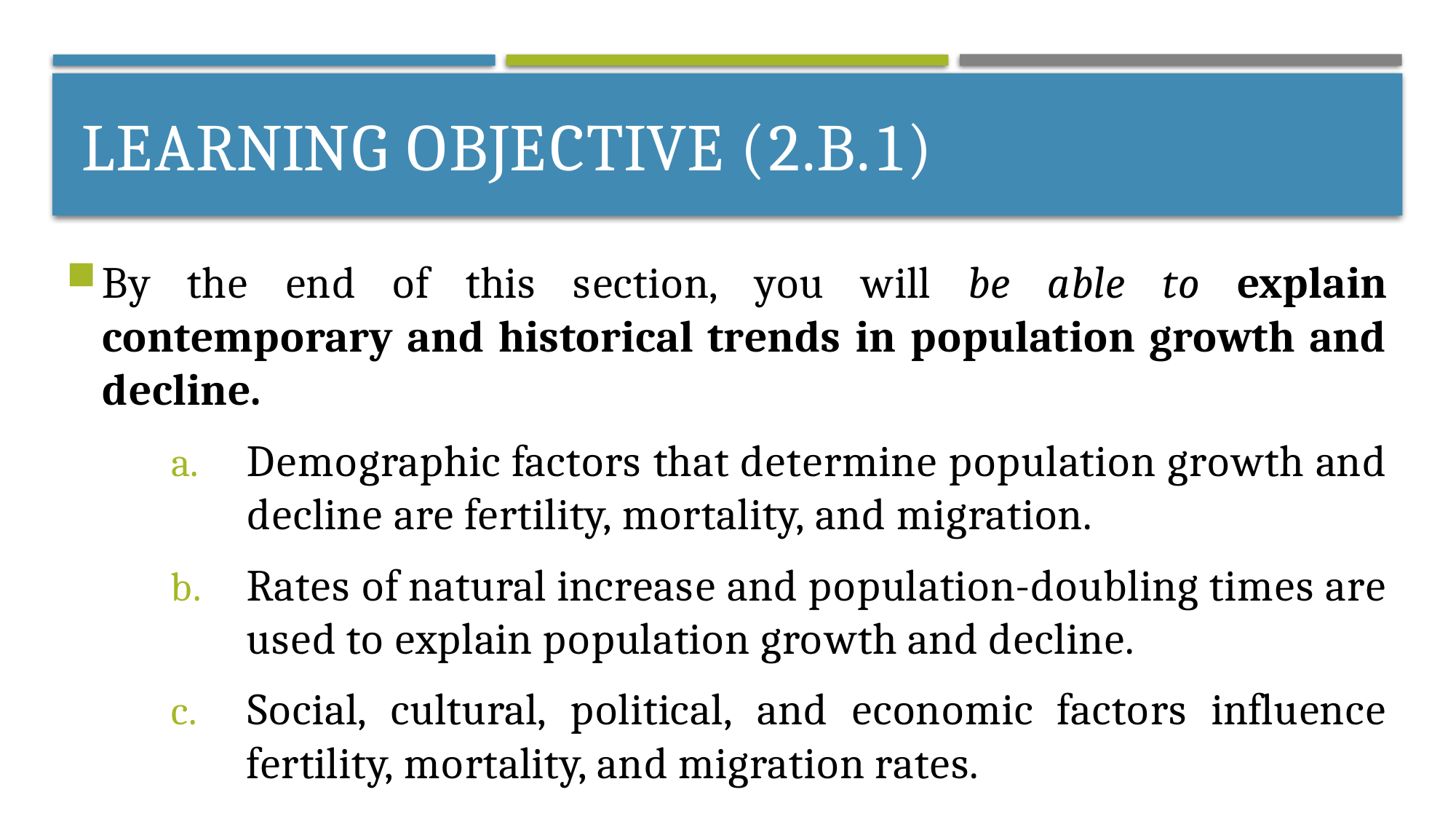

# Learning objective (2.B.1)
By the end of this section, you will be able to explain contemporary and historical trends in population growth and decline.
Demographic factors that determine population growth and decline are fertility, mortality, and migration.
Rates of natural increase and population-doubling times are used to explain population growth and decline.
Social, cultural, political, and economic factors influence fertility, mortality, and migration rates.